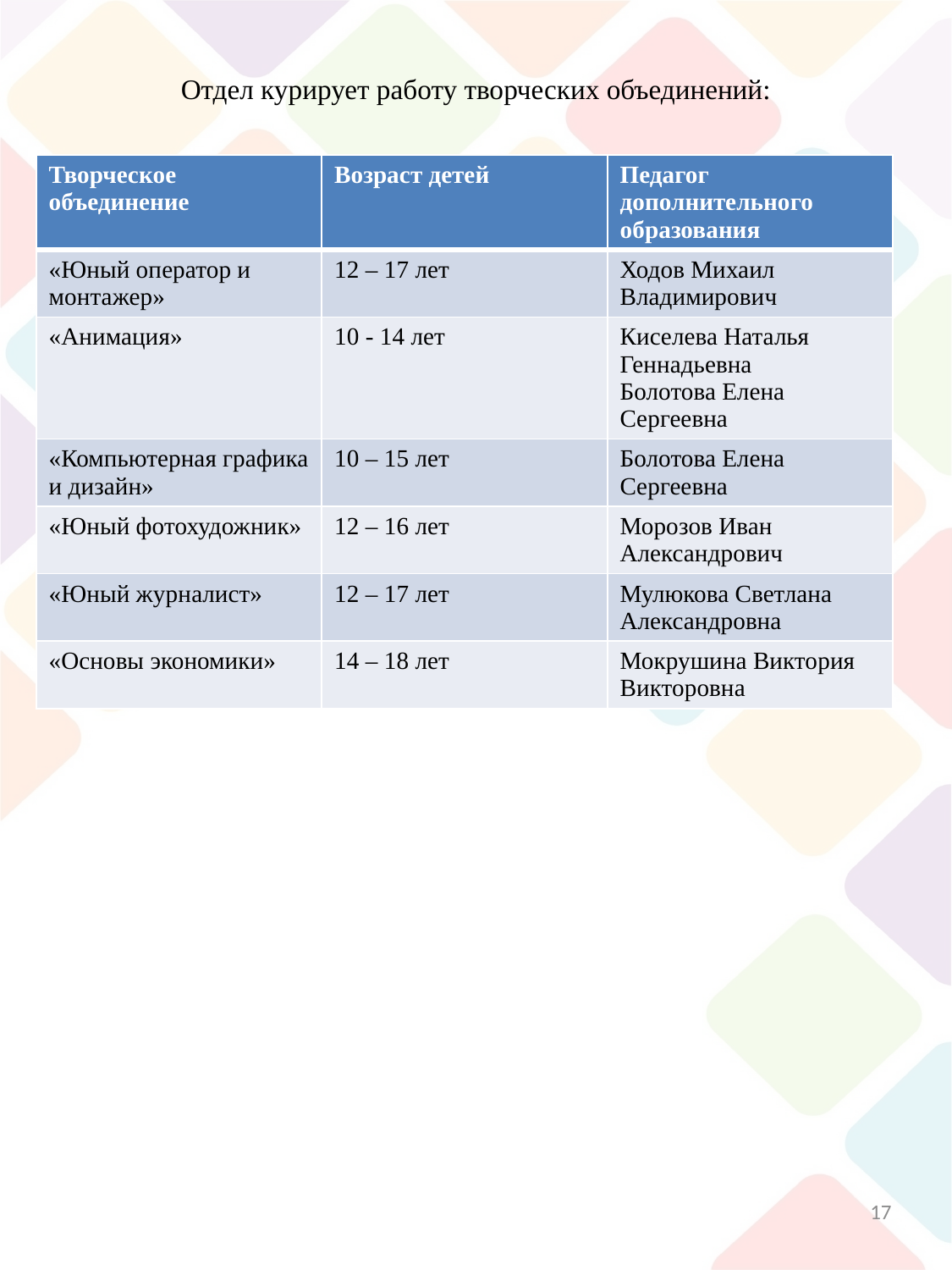

# Отдел курирует работу творческих объединений:
| Творческое объединение | Возраст детей | Педагог дополнительного образования |
| --- | --- | --- |
| «Юный оператор и монтажер» | 12 – 17 лет | Ходов Михаил Владимирович |
| «Анимация» | 10 - 14 лет | Киселева Наталья Геннадьевна Болотова Елена Сергеевна |
| «Компьютерная графика и дизайн» | 10 – 15 лет | Болотова Елена Сергеевна |
| «Юный фотохудожник» | 12 – 16 лет | Морозов Иван Александрович |
| «Юный журналист» | 12 – 17 лет | Мулюкова Светлана Александровна |
| «Основы экономики» | 14 – 18 лет | Мокрушина Виктория Викторовна |
17